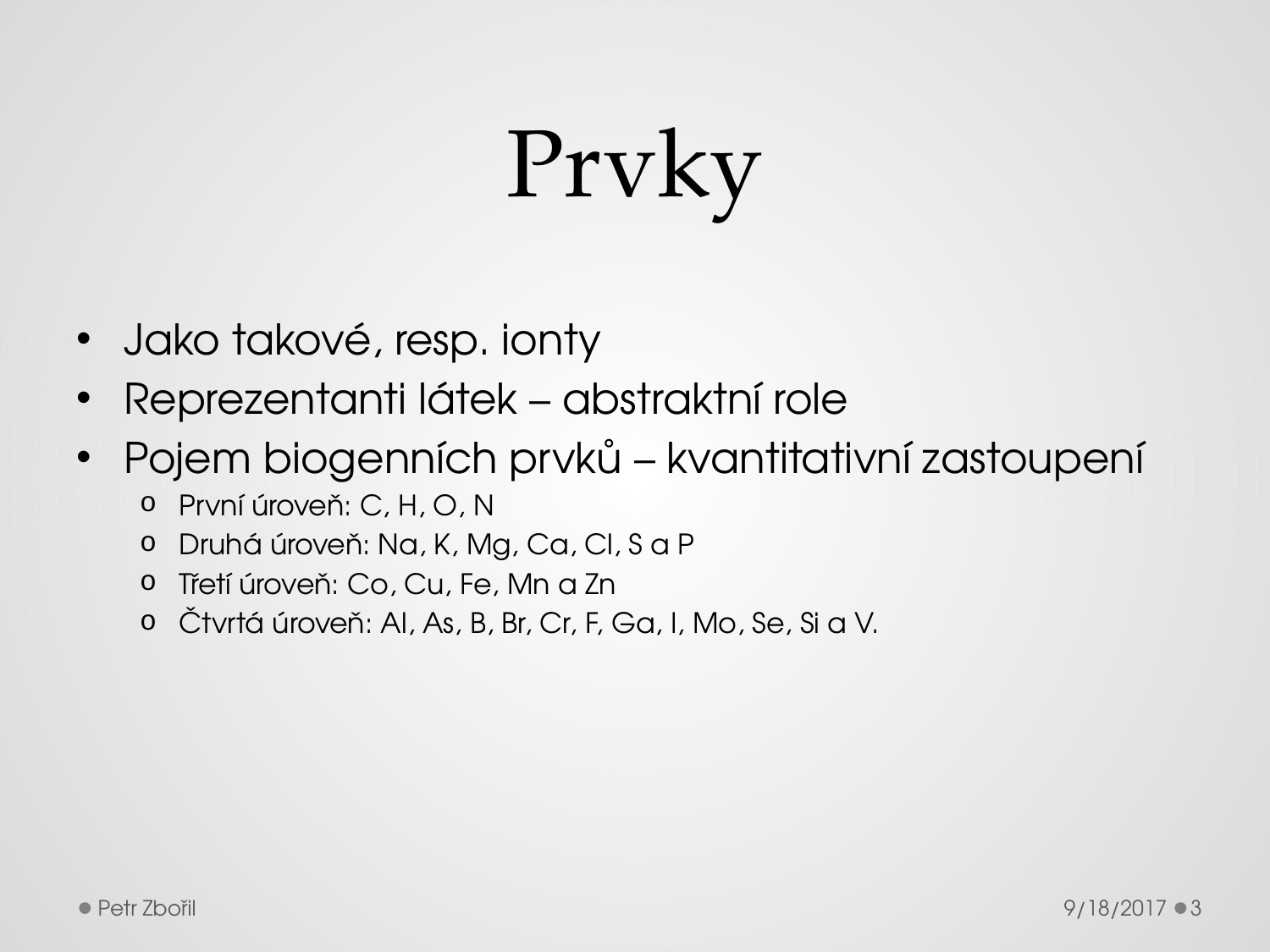

# Prvky
Jako takové, resp. ionty
Reprezentanti látek – abstraktní role
Pojem biogenních prvků – kvantitativní zastoupení
První úroveň: C, H, O, N
Druhá úroveň: Na, K, Mg, Ca, Cl, S a P
Třetí úroveň: Co, Cu, Fe, Mn a Zn
Čtvrtá úroveň: Al, As, B, Br, Cr, F, Ga, I, Mo, Se, Si a V.

Petr Zbořil
9/18/2017
3